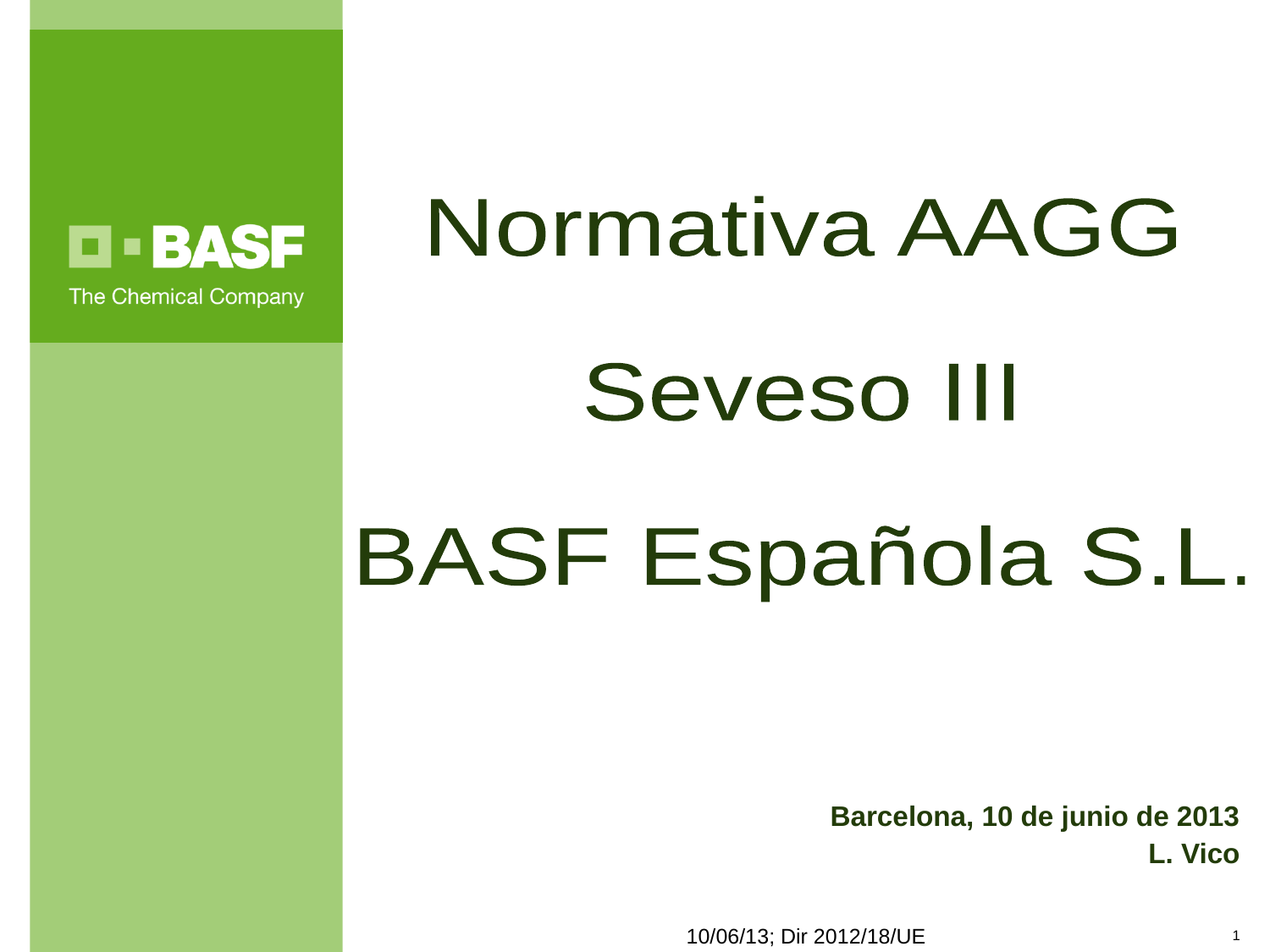

Normativa AAGG

Seveso III

BASF Española S.L.

Barcelona, 10 de junio de 2013
L. Vico

1
10/06/13; Dir 2012/18/UE